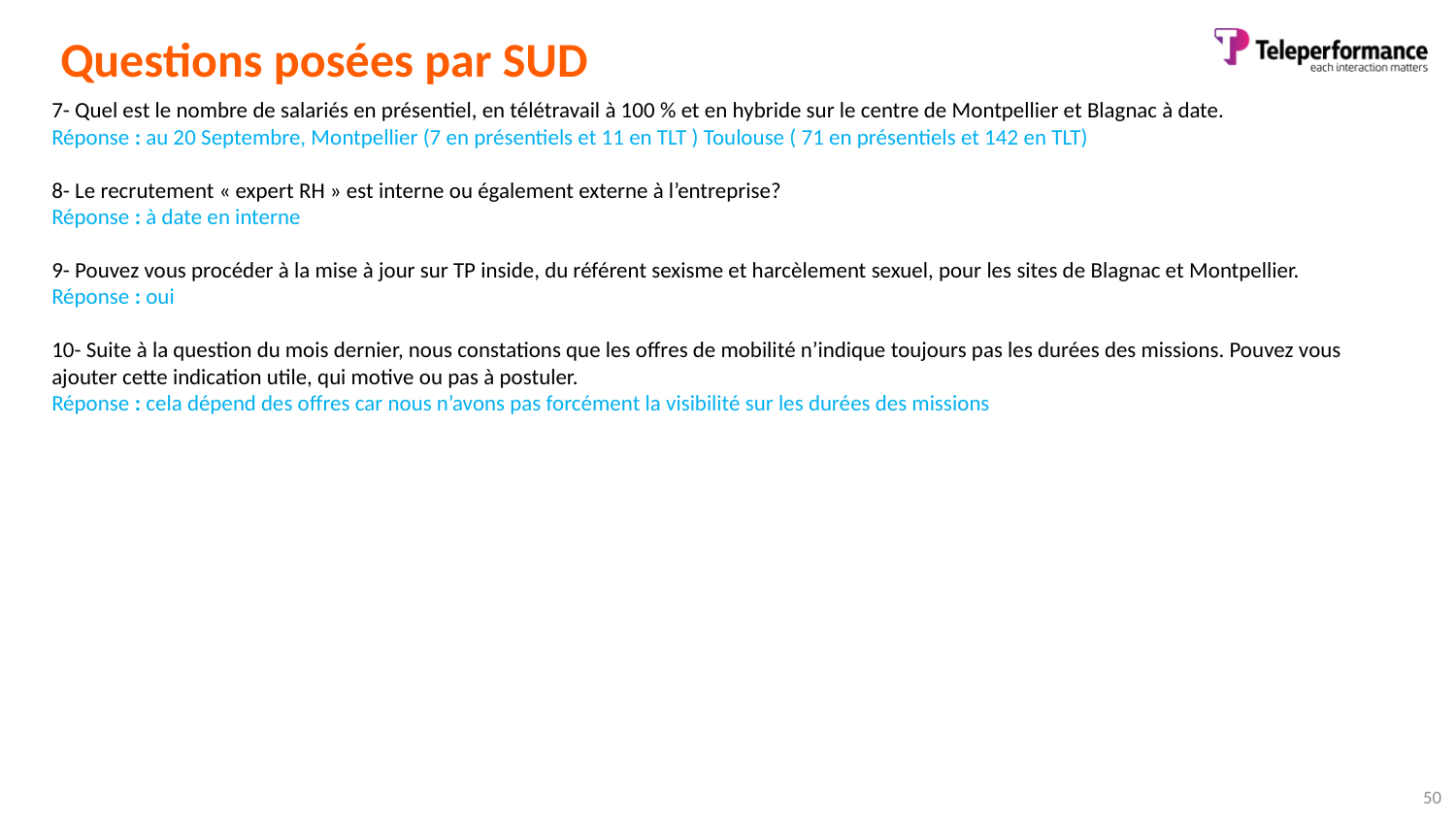

# Questions posées par SUD
7- Quel est le nombre de salariés en présentiel, en télétravail à 100 % et en hybride sur le centre de Montpellier et Blagnac à date.
Réponse : au 20 Septembre, Montpellier (7 en présentiels et 11 en TLT ) Toulouse ( 71 en présentiels et 142 en TLT)

8- Le recrutement « expert RH » est interne ou également externe à l’entreprise?
Réponse : à date en interne

9- Pouvez vous procéder à la mise à jour sur TP inside, du référent sexisme et harcèlement sexuel, pour les sites de Blagnac et Montpellier.
Réponse : oui

10- Suite à la question du mois dernier, nous constations que les offres de mobilité n’indique toujours pas les durées des missions. Pouvez vous ajouter cette indication utile, qui motive ou pas à postuler.
Réponse : cela dépend des offres car nous n’avons pas forcément la visibilité sur les durées des missions

50